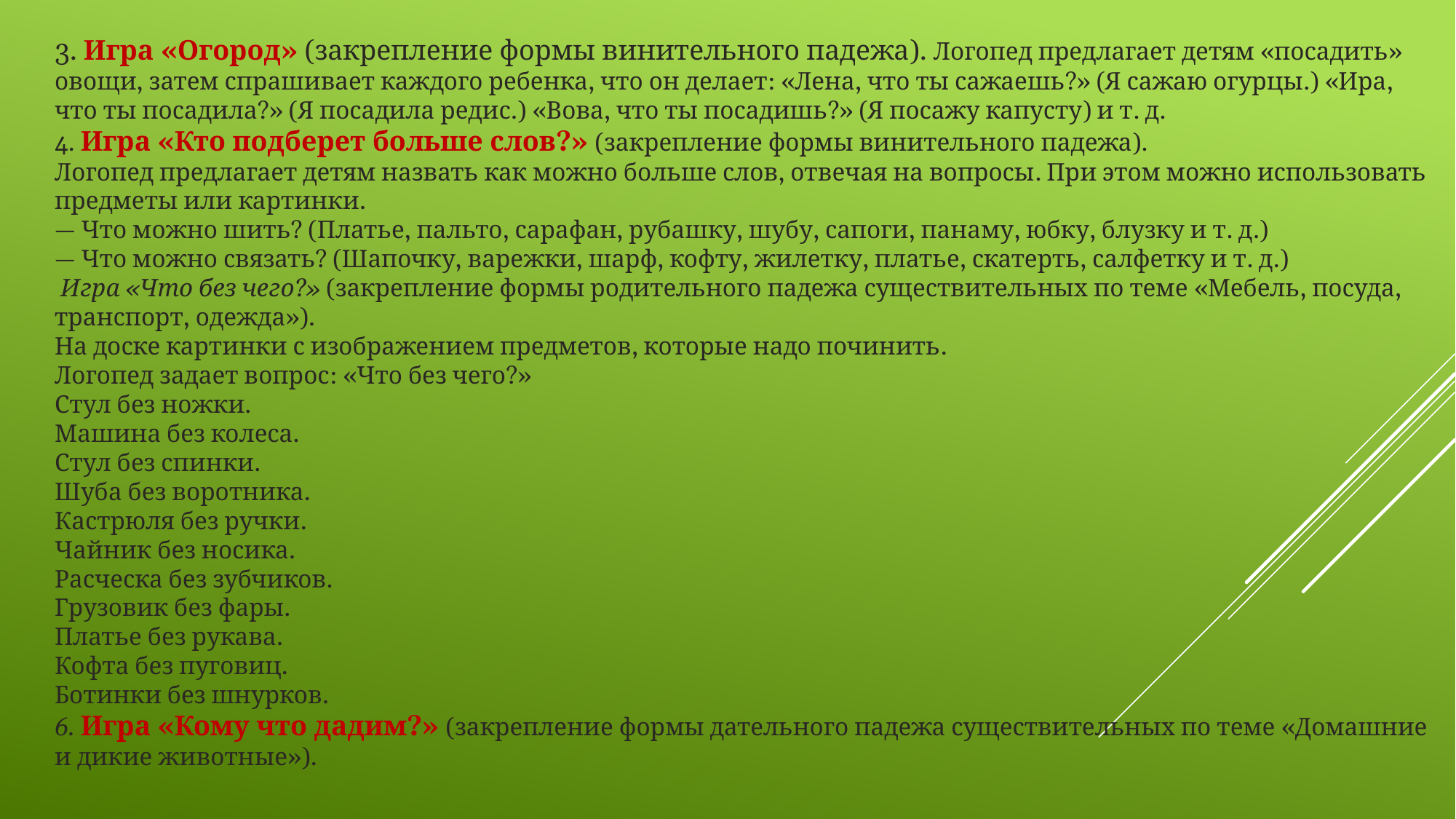

3. Игра «Огород» (закрепление формы винительного падежа). Логопед предлагает детям «посадить» овощи, затем спрашивает каждого ребенка, что он делает: «Лена, что ты сажаешь?» (Я сажаю огурцы.) «Ира, что ты посадила?» (Я посадила редис.) «Вова, что ты посадишь?» (Я посажу капусту) и т. д.
4. Игра «Кто подберет больше слов?» (закрепление формы винительного падежа).
Логопед предлагает детям назвать как можно больше слов, отвечая на вопросы. При этом можно использовать предметы или картинки.
— Что можно шить? (Платье, пальто, сарафан, рубашку, шубу, сапоги, панаму, юбку, блузку и т. д.)
— Что можно связать? (Шапочку, варежки, шарф, кофту, жилетку, платье, скатерть, салфетку и т. д.)
 Игра «Что без чего?» (закрепление формы родительного падежа существительных по теме «Мебель, посуда, транспорт, одежда»).
На доске картинки с изображением предметов, которые надо починить.
Логопед задает вопрос: «Что без чего?»
Стул без ножки.
Машина без колеса.
Стул без спинки.
Шуба без воротника.
Кастрюля без ручки.
Чайник без носика.
Расческа без зубчиков.
Грузовик без фары.
Платье без рукава.
Кофта без пуговиц.
Ботинки без шнурков.
6. Игра «Кому что дадим?» (закрепление формы дательного падежа существительных по теме «Домашние и дикие животные»).